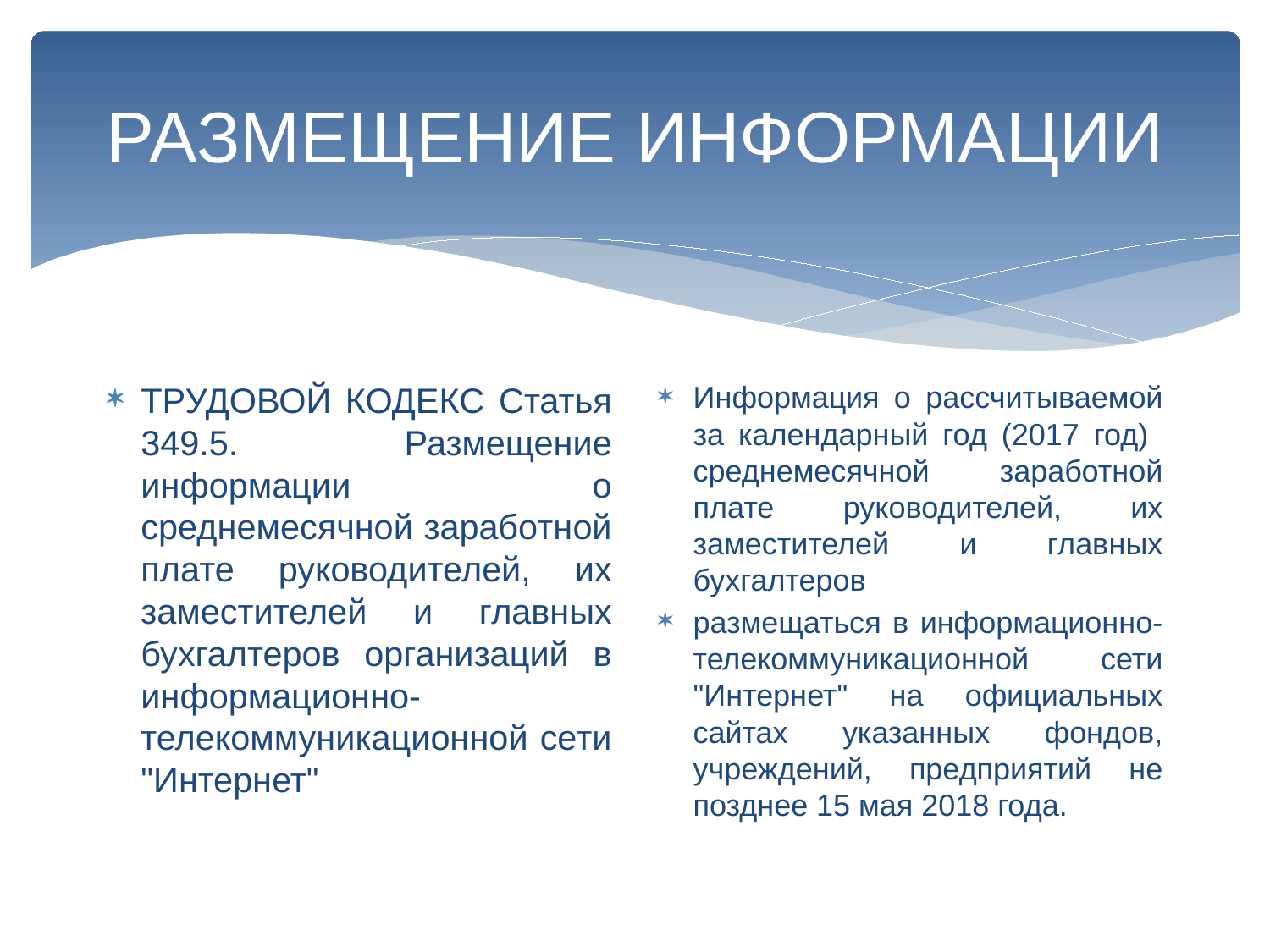

# РАЗМЕЩЕНИЕ ИНФОРМАЦИИ
ТРУДОВОЙ КОДЕКС Статья 349.5. Размещение информации о среднемесячной заработной плате руководителей, их заместителей и главных бухгалтеров организаций в информационно-телекоммуникационной сети "Интернет"

Информация о рассчитываемой за календарный год (2017 год)  среднемесячной заработной плате руководителей, их заместителей и главных бухгалтеров
размещаться в информационно-телекоммуникационной сети "Интернет" на официальных сайтах указанных фондов, учреждений, предприятий не позднее 15 мая 2018 года.